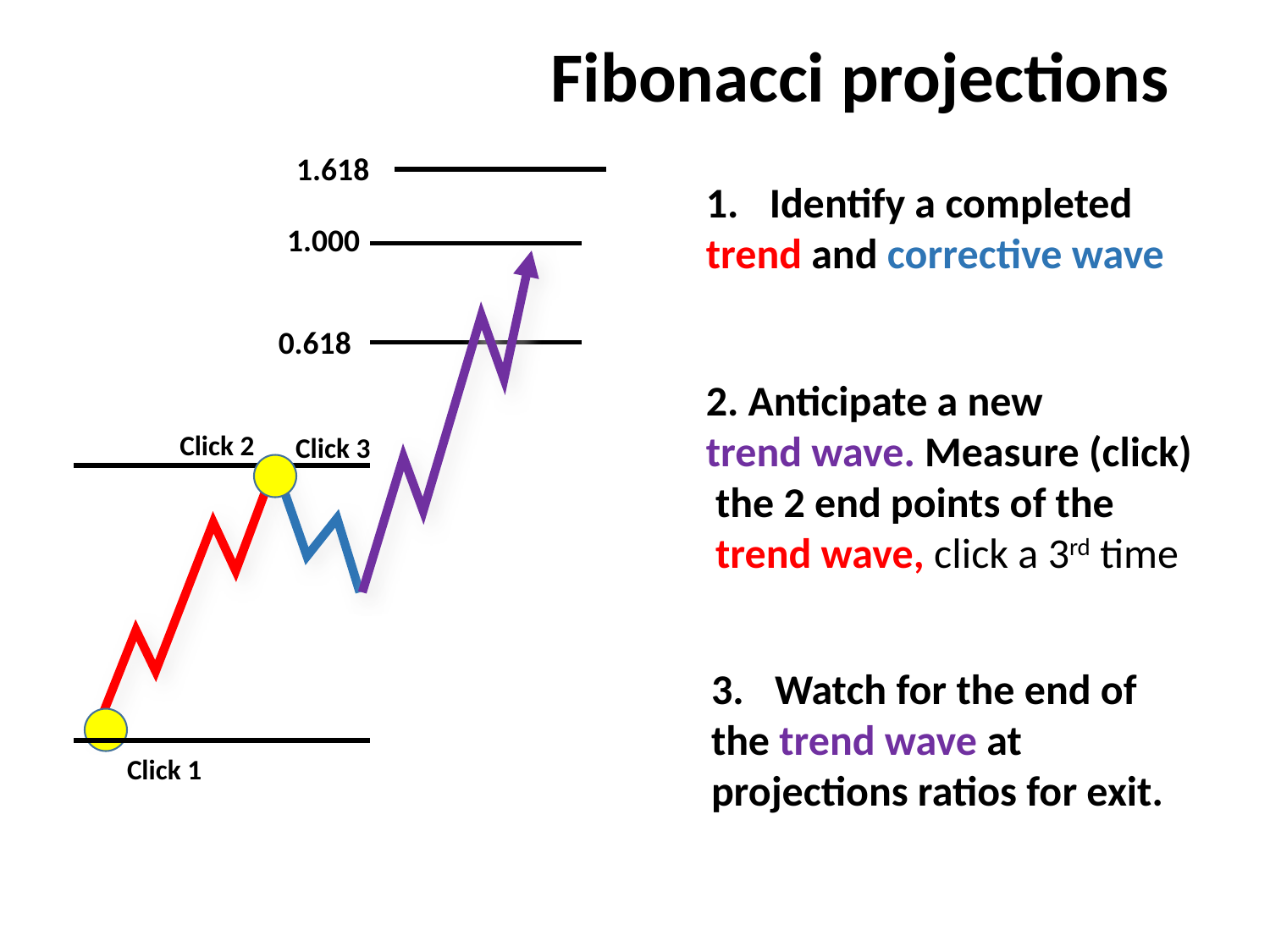

Fibonacci projections
1.618
Identify a completed
trend and corrective wave

1.000

0.618
2. Anticipate a new
trend wave. Measure (click)
 the 2 end points of the
 trend wave, click a 3rd time
Click 2
Click 3

Watch for the end of
the trend wave at
projections ratios for exit.

Click 1